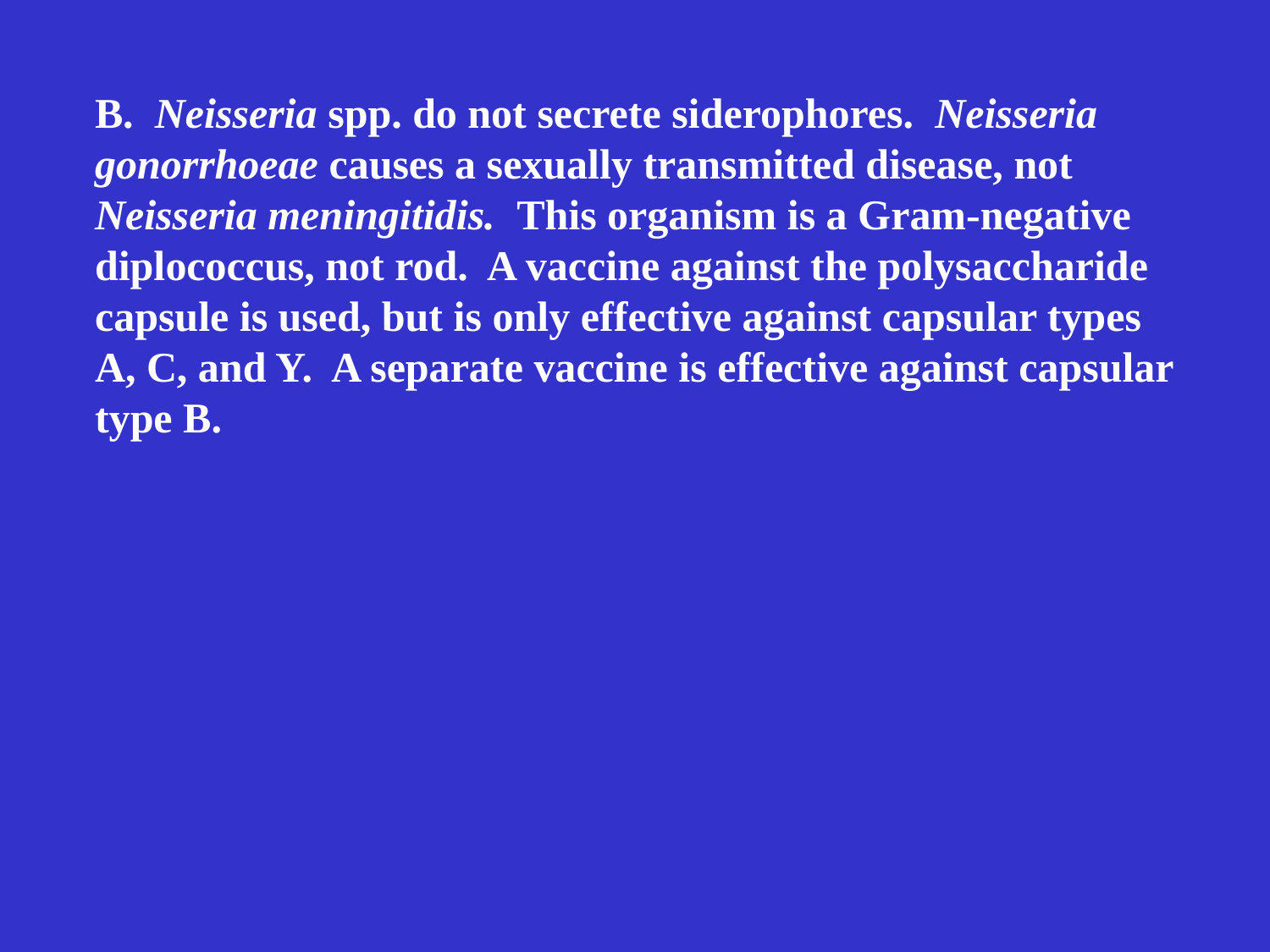

B.  Neisseria spp. do not secrete siderophores.  Neisseria
gonorrhoeae causes a sexually transmitted disease, not
Neisseria meningitidis.  This organism is a Gram-negative
diplococcus, not rod.  A vaccine against the polysaccharide
capsule is used, but is only effective against capsular types
A, C, and Y.  A separate vaccine is effective against capsular type B.